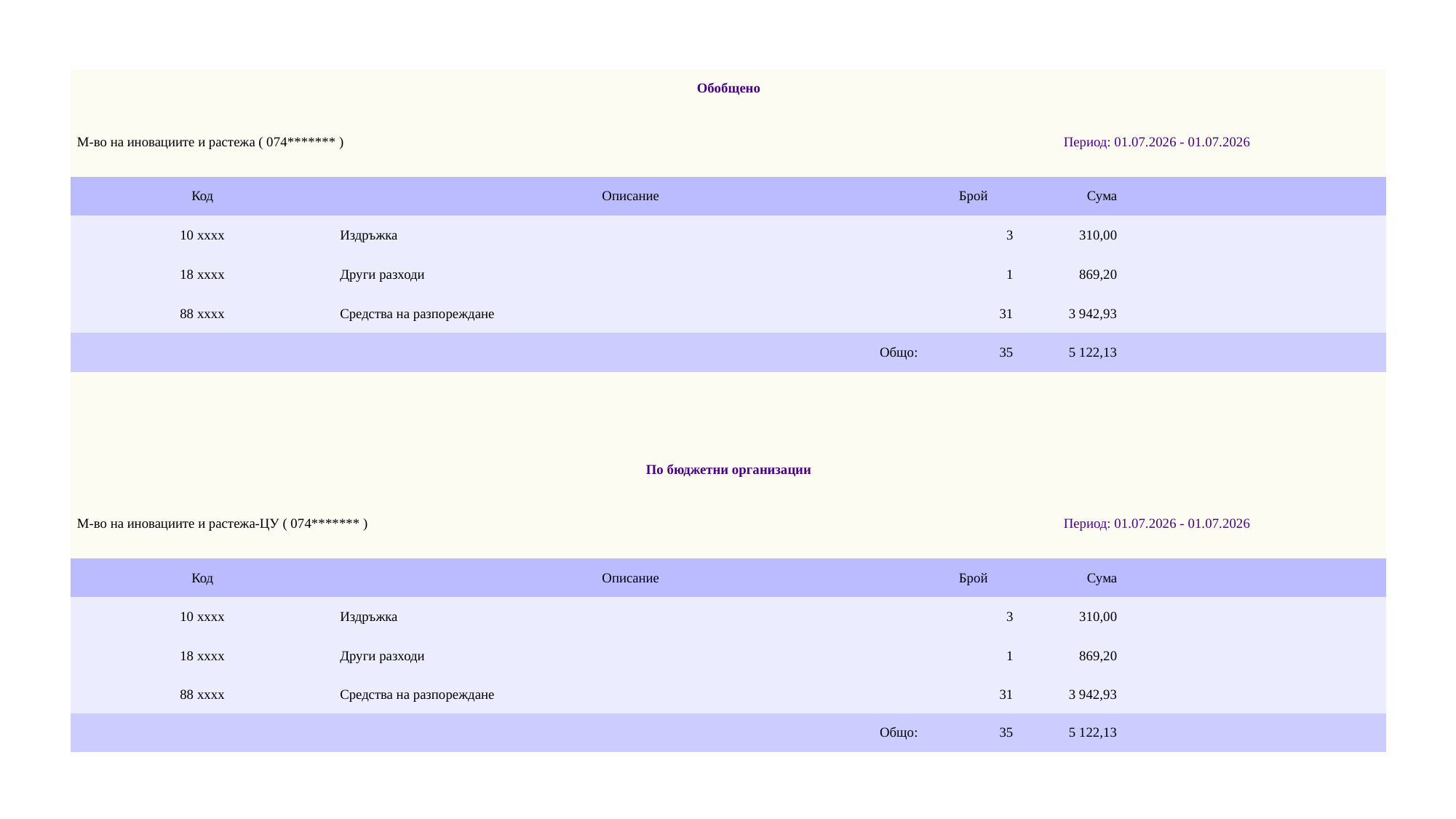

| Обобщено |  |  |  |  |
| --- | --- | --- | --- | --- |
| М-во на иновациите и растежа ( 074\*\*\*\*\*\*\* ) |  | Период: 01.07.2026 - 01.07.2026 |  |  |
| Код | Описание | Брой | Сума |  |
| 10 xxxx | Издръжка | 3 | 310,00 |  |
| 18 xxxx | Други разходи | 1 | 869,20 |  |
| 88 xxxx | Средства на разпореждане | 31 | 3 942,93 |  |
| Общо: |  | 35 | 5 122,13 |  |
|  |  |  |  |  |
|  |  |  |  |  |
| По бюджетни организации |  |  |  |  |
| М-во на иновациите и растежа-ЦУ ( 074\*\*\*\*\*\*\* ) |  | Период: 01.07.2026 - 01.07.2026 |  |  |
| Код | Описание | Брой | Сума |  |
| 10 xxxx | Издръжка | 3 | 310,00 |  |
| 18 xxxx | Други разходи | 1 | 869,20 |  |
| 88 xxxx | Средства на разпореждане | 31 | 3 942,93 |  |
| Общо: |  | 35 | 5 122,13 |  |
#